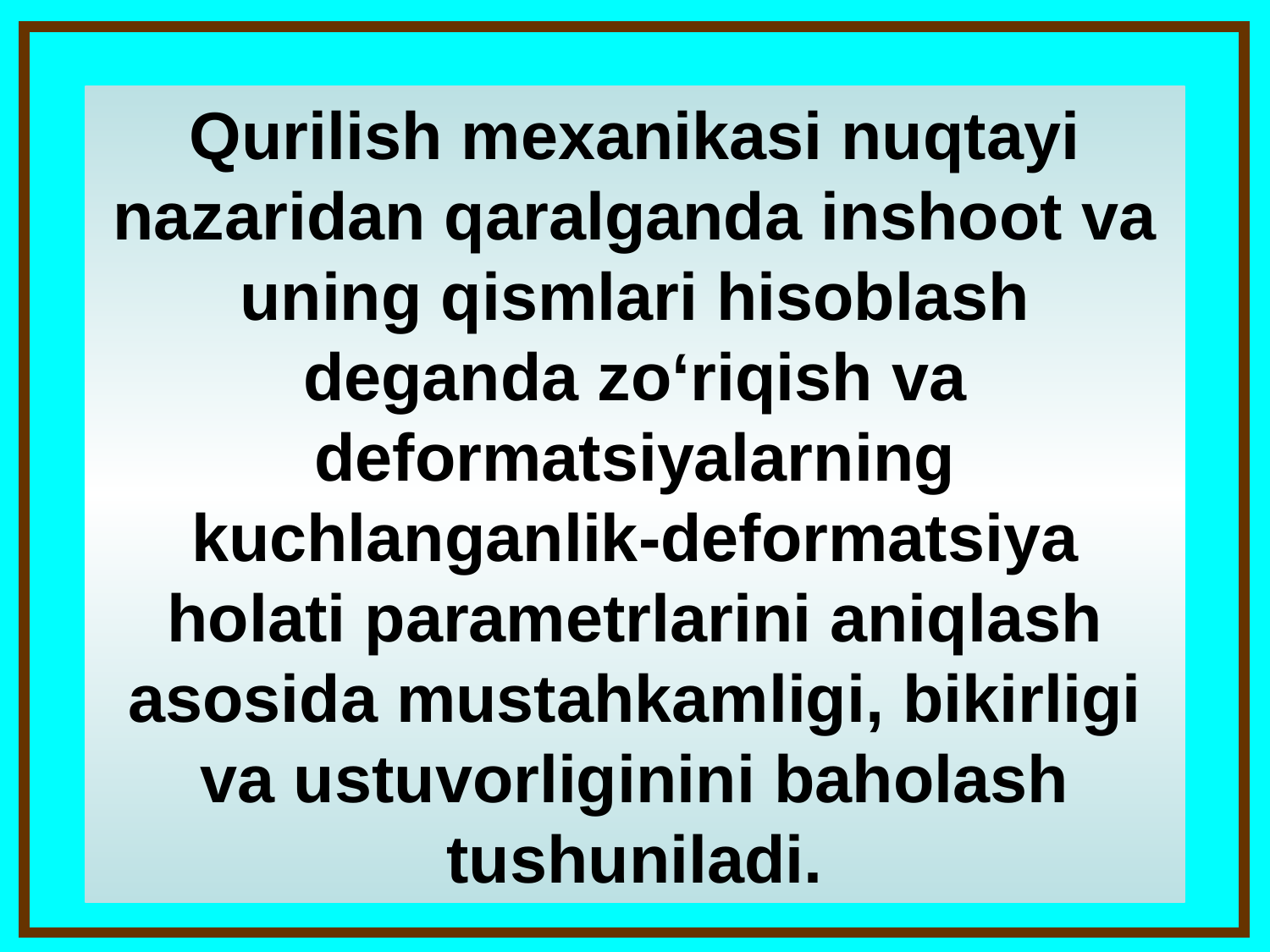

Qurilish mexanikasi nuqtayi nazaridan qaralganda inshoot va uning qismlari hisoblash deganda zo‘riqish va deformatsiyalarning kuchlanganlik-deformatsiya holati parametrlarini aniqlash asosida mustahkamligi, bikirligi va ustuvorliginini baholash tushuniladi.